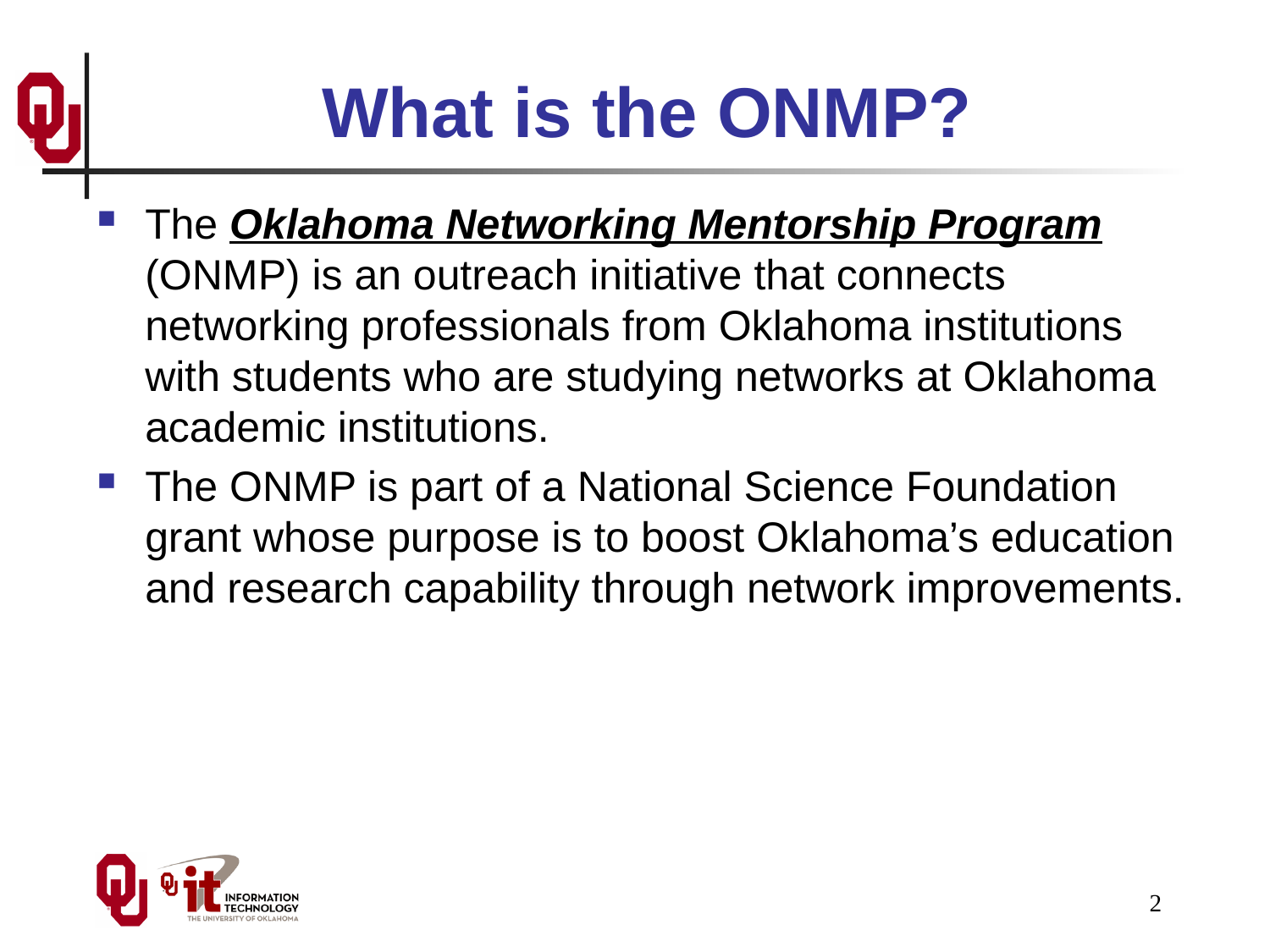

# What is the ONMP?
The Oklahoma Networking Mentorship Program (ONMP) is an outreach initiative that connects networking professionals from Oklahoma institutions with students who are studying networks at Oklahoma academic institutions.
The ONMP is part of a National Science Foundation grant whose purpose is to boost Oklahoma’s education and research capability through network improvements.
2